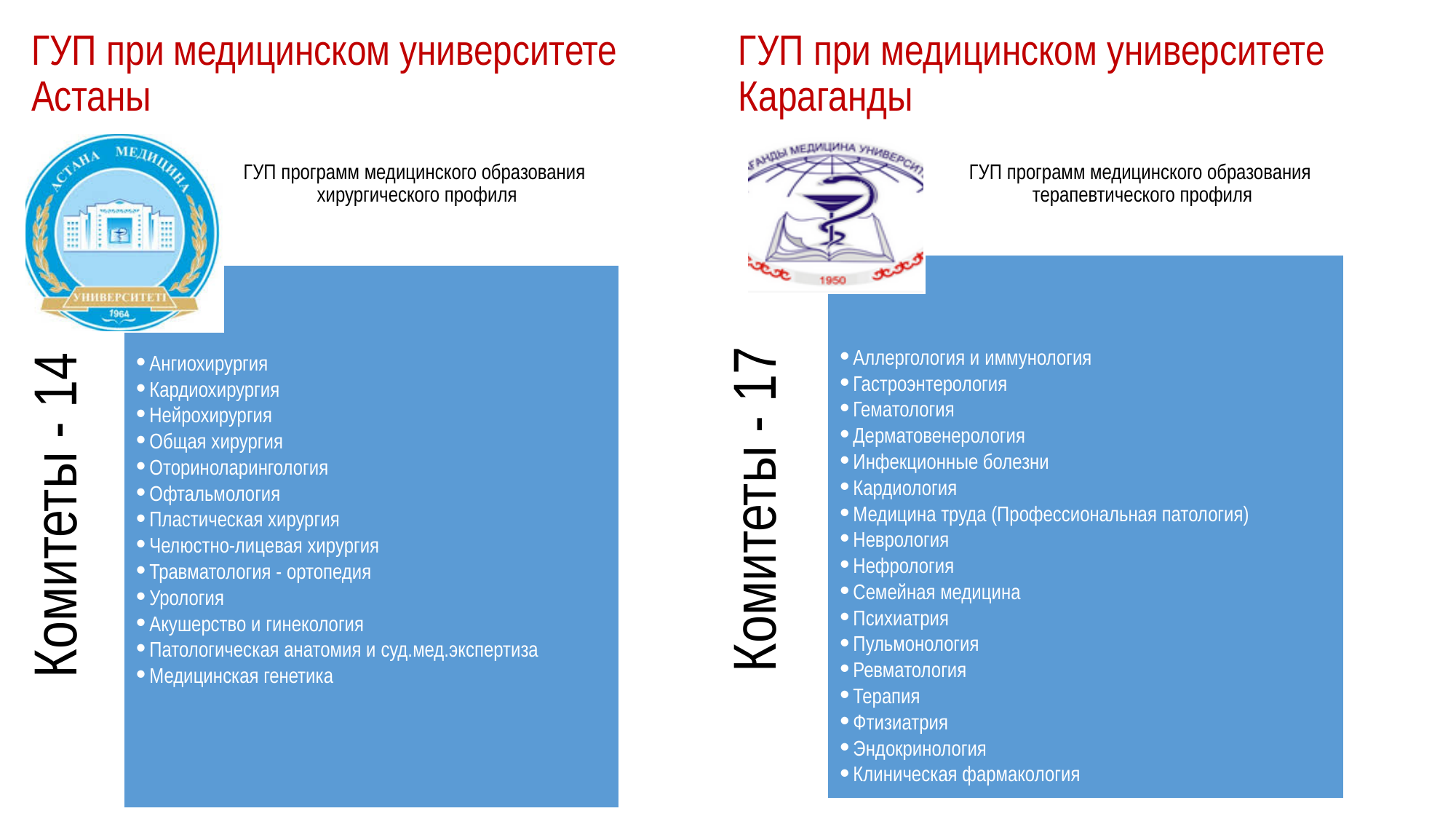

# ГУП при медицинском университете Астаны
ГУП при медицинском университете Караганды
Комитеты - 14
Ангиохирургия
Кардиохирургия
Нейрохирургия
Общая хирургия
Оториноларингология
Офтальмология
Пластическая хирургия
Челюстно-лицевая хирургия
Травматология - ортопедия
Урология
Акушерство и гинекология
Патологическая анатомия и суд.мед.экспертиза
Медицинская генетика
Комитеты - 17
Аллергология и иммунология
Гастроэнтерология
Гематология
Дерматовенерология
Инфекционные болезни
Кардиология
Медицина труда (Профессиональная патология)
Неврология
Нефрология
Семейная медицина
Психиатрия
Пульмонология
Ревматология
Терапия
Фтизиатрия
Эндокринология
Клиническая фармакология
ГУП программ медицинского образования  хирургического профиля
ГУП программ медицинского образования  терапевтического профиля